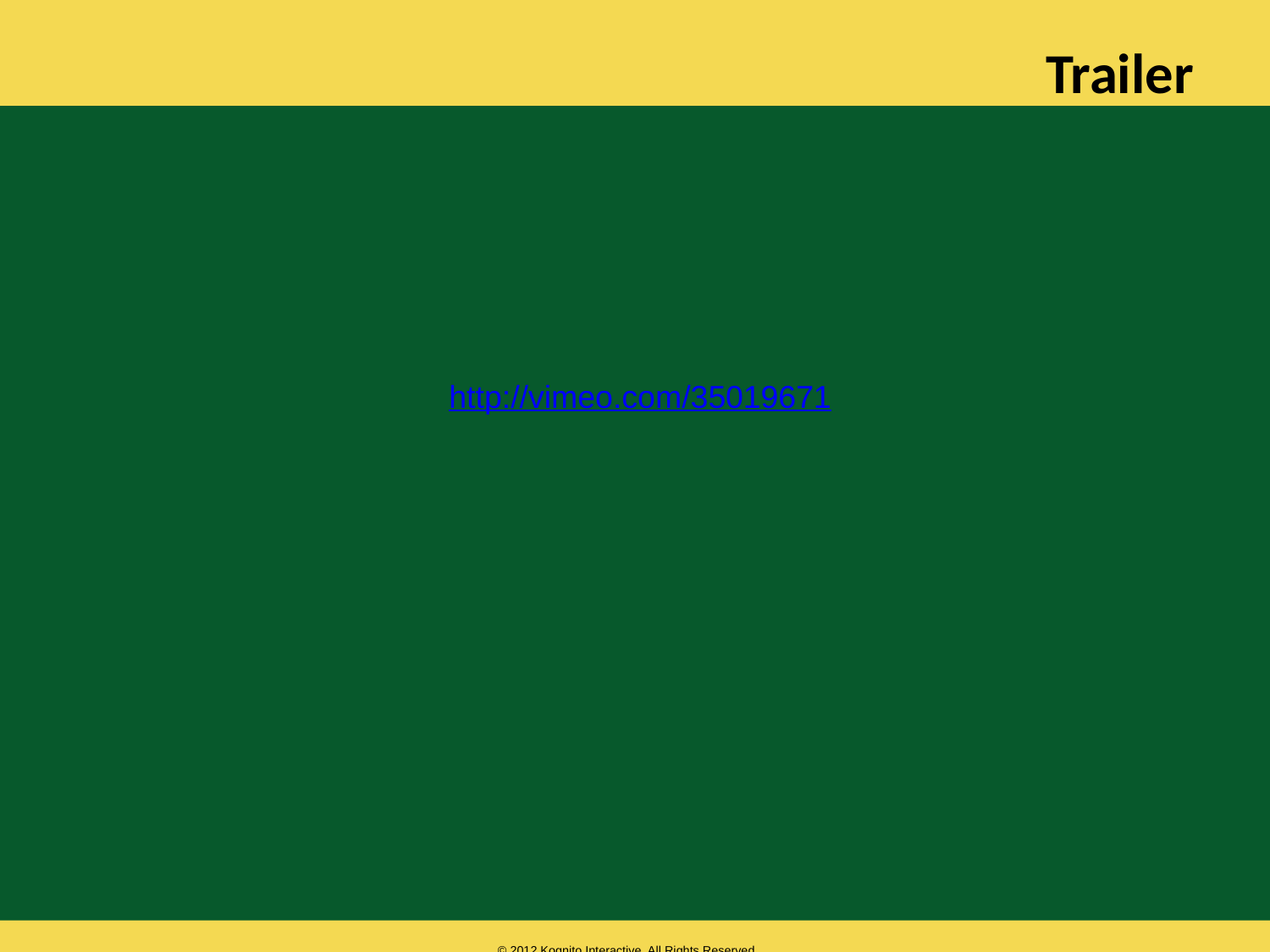

Trailer
http://vimeo.com/35019671

© 2012 Kognito Interactive. All Rights Reserved.